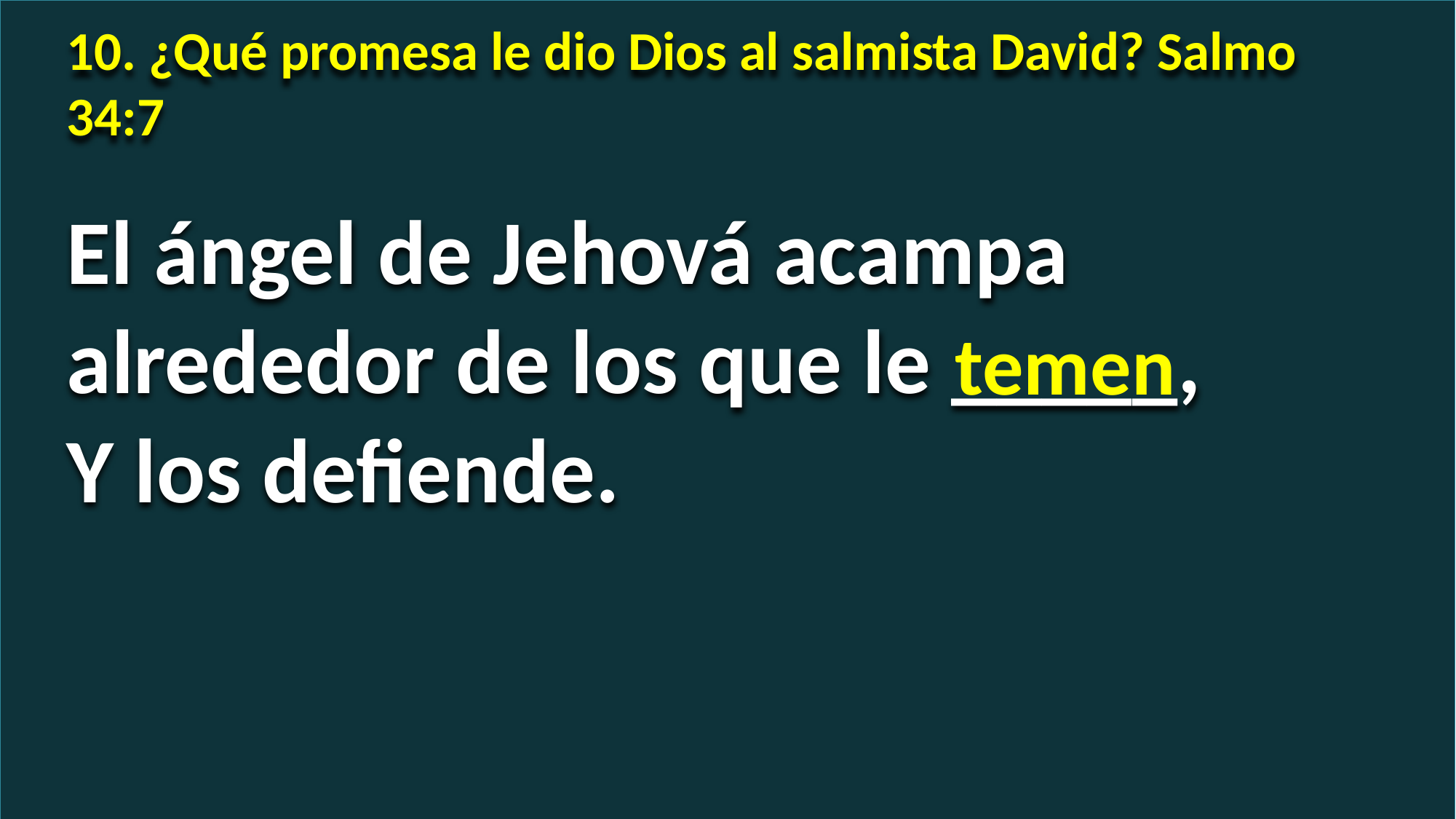

10. ¿Qué promesa le dio Dios al salmista David? Salmo 34:7
El ángel de Jehová acampa alrededor de los que le _____,
Y los defiende.
temen